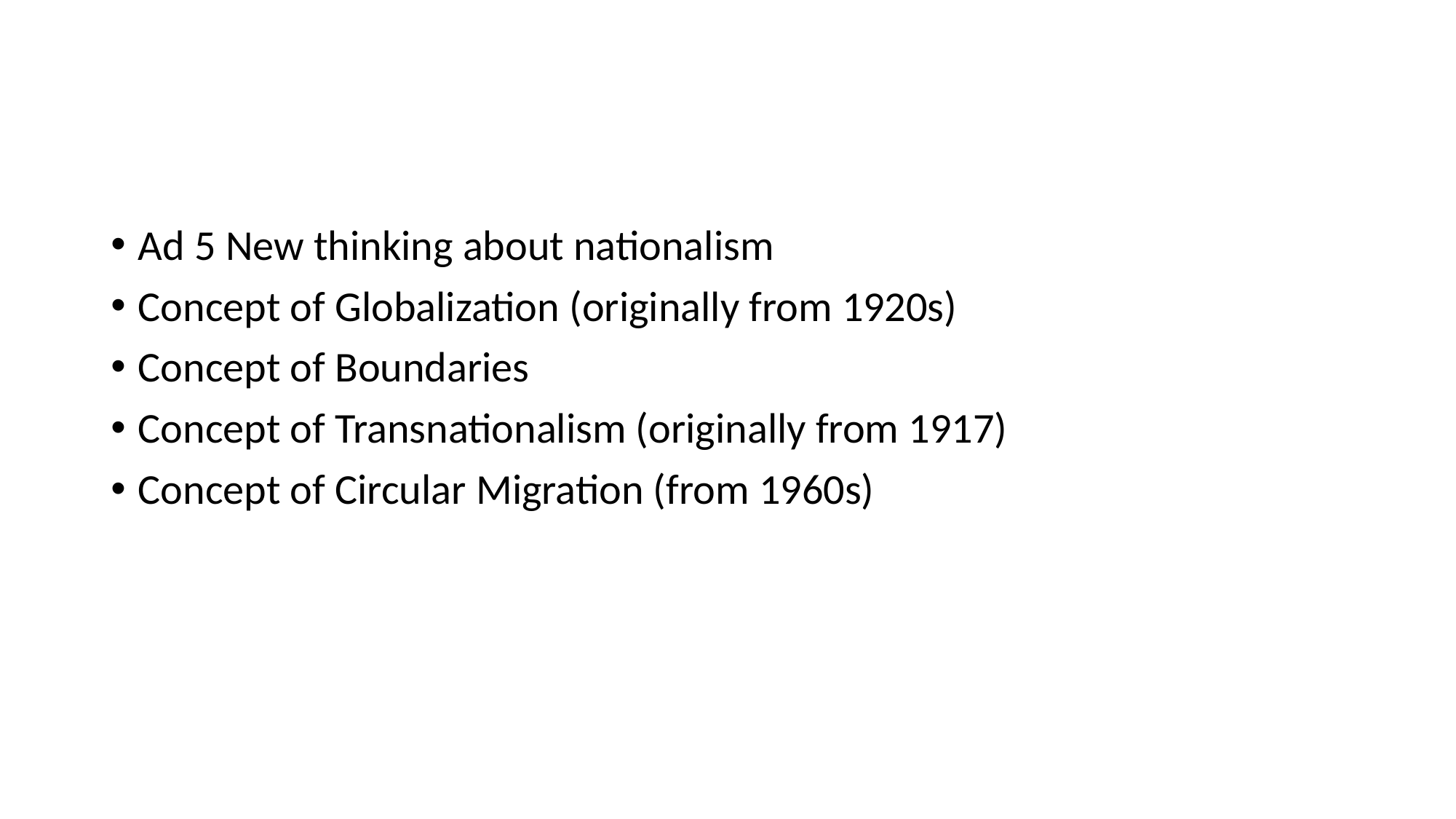

#
Ad 5 New thinking about nationalism
Concept of Globalization (originally from 1920s)
Concept of Boundaries
Concept of Transnationalism (originally from 1917)
Concept of Circular Migration (from 1960s)